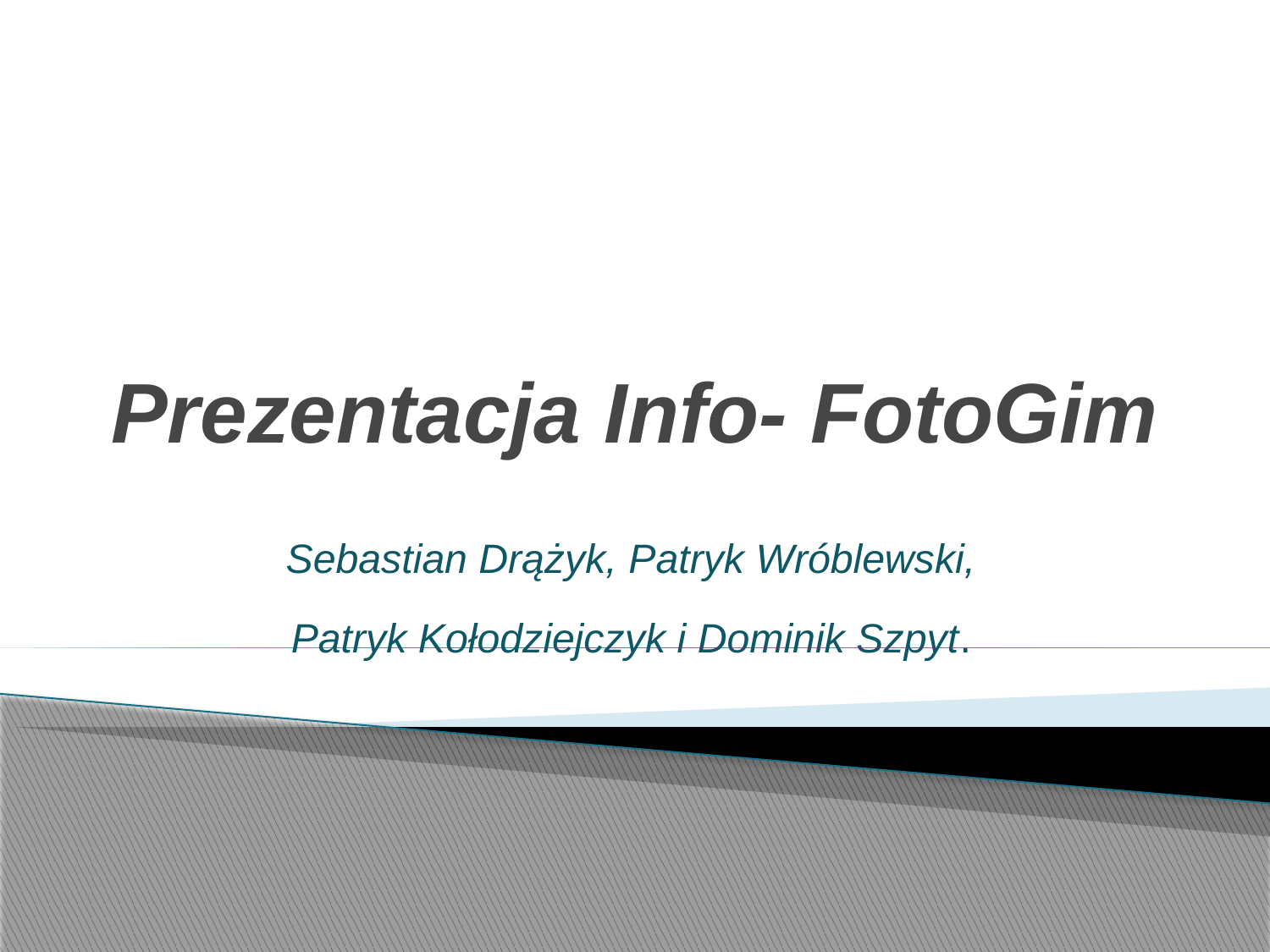

# Prezentacja Info- FotoGim
Sebastian Drążyk, Patryk Wróblewski,
Patryk Kołodziejczyk i Dominik Szpyt.